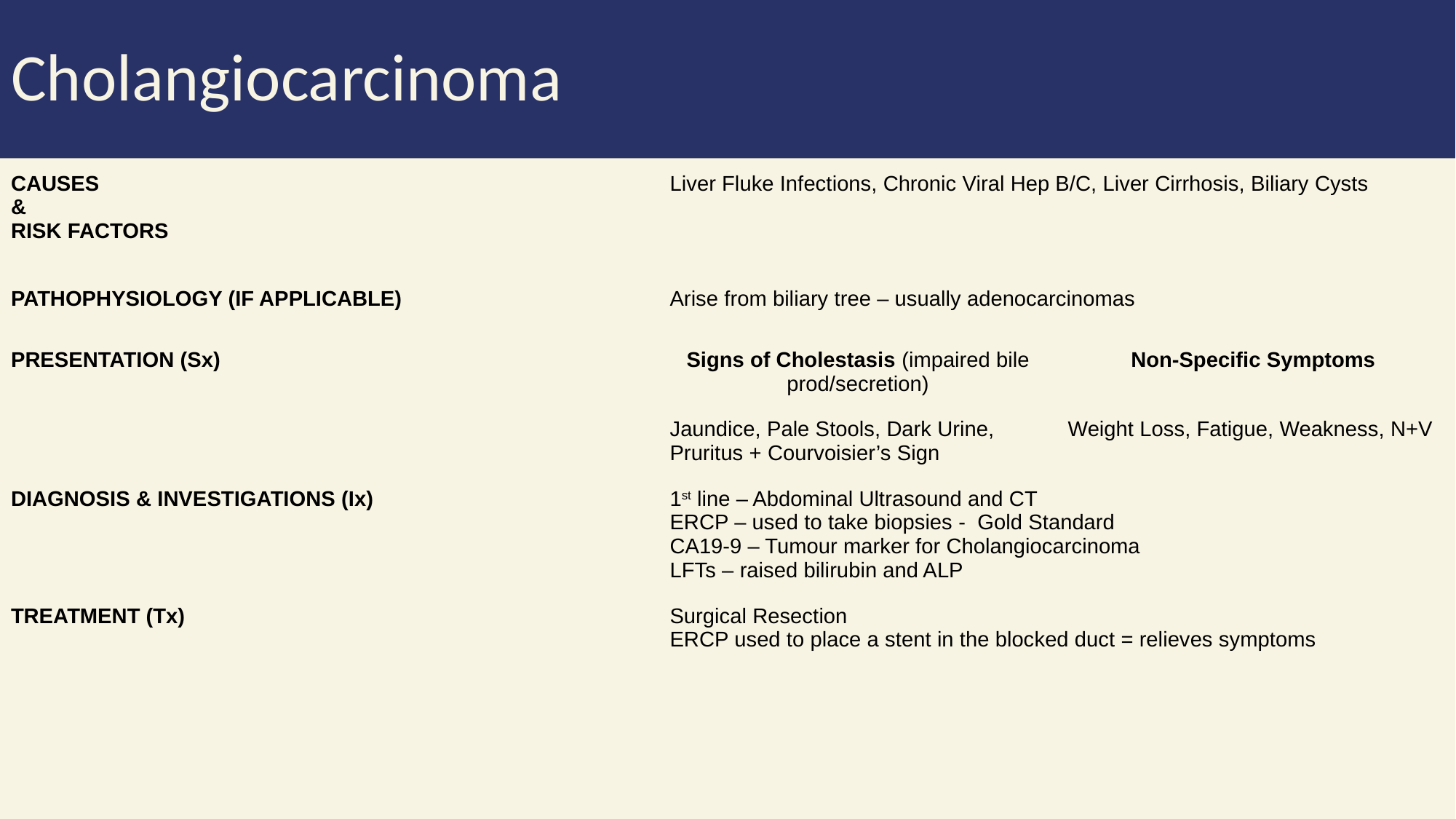

# Cholangiocarcinoma
| CAUSES & RISK FACTORS | Liver Fluke Infections, Chronic Viral Hep B/C, Liver Cirrhosis, Biliary Cysts |  |
| --- | --- | --- |
| PATHOPHYSIOLOGY (IF APPLICABLE) | Arise from biliary tree – usually adenocarcinomas |  |
| PRESENTATION (Sx) | Signs of Cholestasis (impaired bile prod/secretion) | Non-Specific Symptoms |
|  | Jaundice, Pale Stools, Dark Urine, Pruritus + Courvoisier’s Sign | Weight Loss, Fatigue, Weakness, N+V |
| DIAGNOSIS & INVESTIGATIONS (Ix) | 1st line – Abdominal Ultrasound and CT ERCP – used to take biopsies - Gold Standard CA19-9 – Tumour marker for Cholangiocarcinoma LFTs – raised bilirubin and ALP |  |
| TREATMENT (Tx) | Surgical Resection ERCP used to place a stent in the blocked duct = relieves symptoms |  |